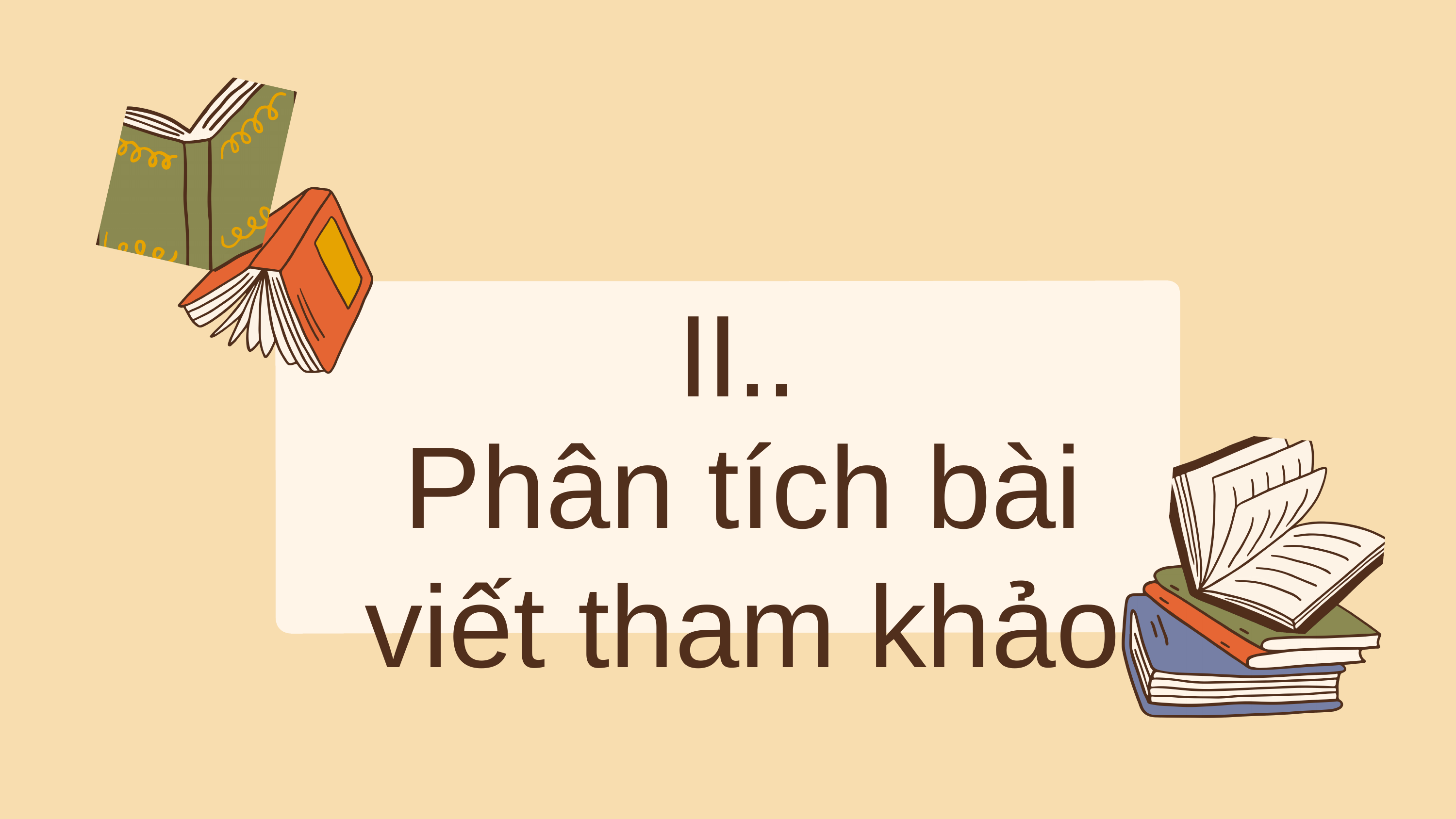

II..
Phân tích bài viết tham khảo